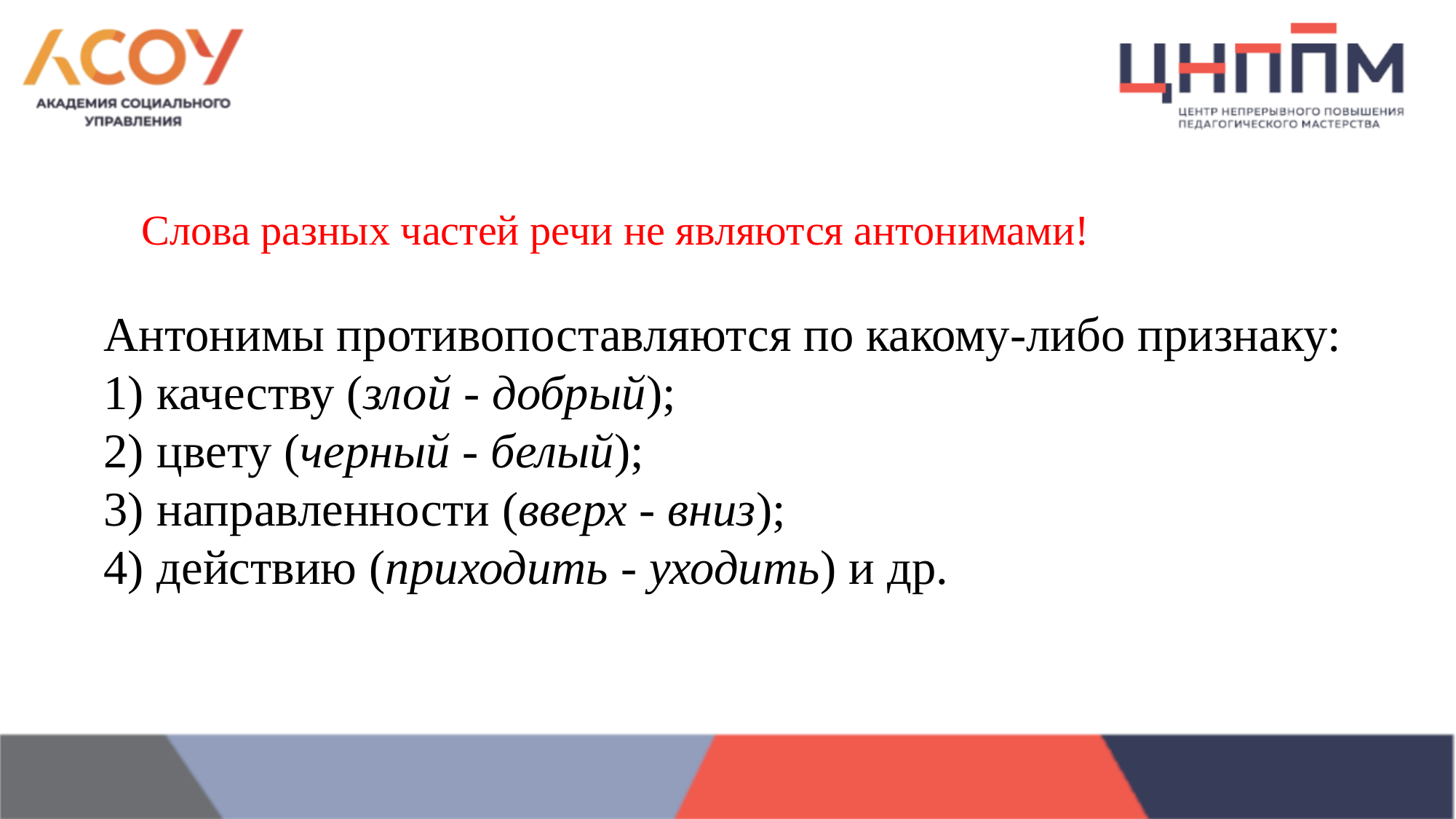

Слова разных частей речи не являются антонимами!
Антонимы противопоставляются по какому-либо признаку:
 качеству (злой - добрый);
 цвету (черный - белый);
 направленности (вверх - вниз);
 действию (приходить - уходить) и др.